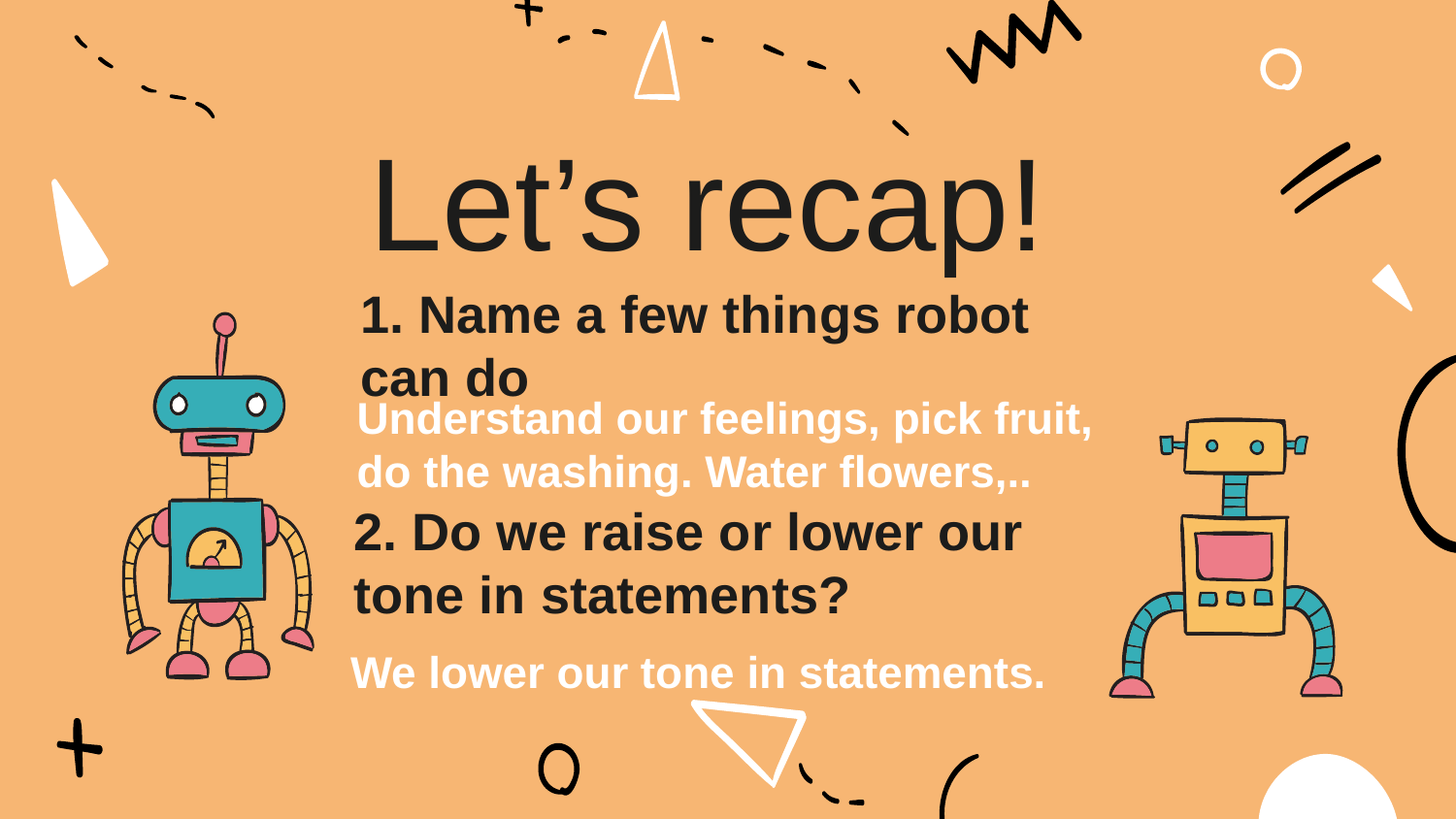

# Let’s recap!
1. Name a few things robot can do

Understand our feelings, pick fruit, do the washing. Water flowers,..

2. Do we raise or lower our tone in statements?
We lower our tone in statements.